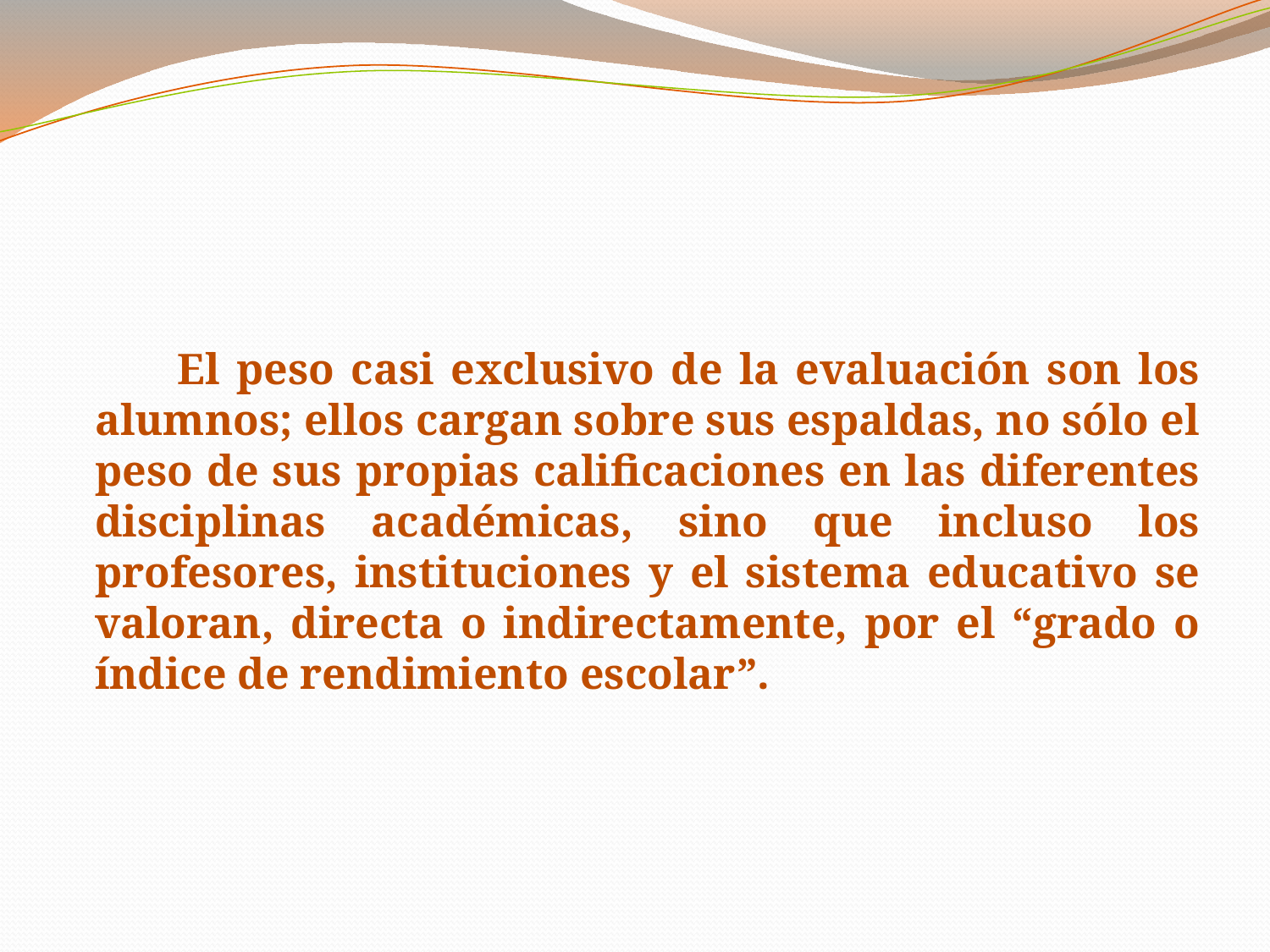

El peso casi exclusivo de la evaluación son los alumnos; ellos cargan sobre sus espaldas, no sólo el peso de sus propias calificaciones en las diferentes disciplinas académicas, sino que incluso los profesores, instituciones y el sistema educativo se valoran, directa o indirectamente, por el “grado o índice de rendimiento escolar”.